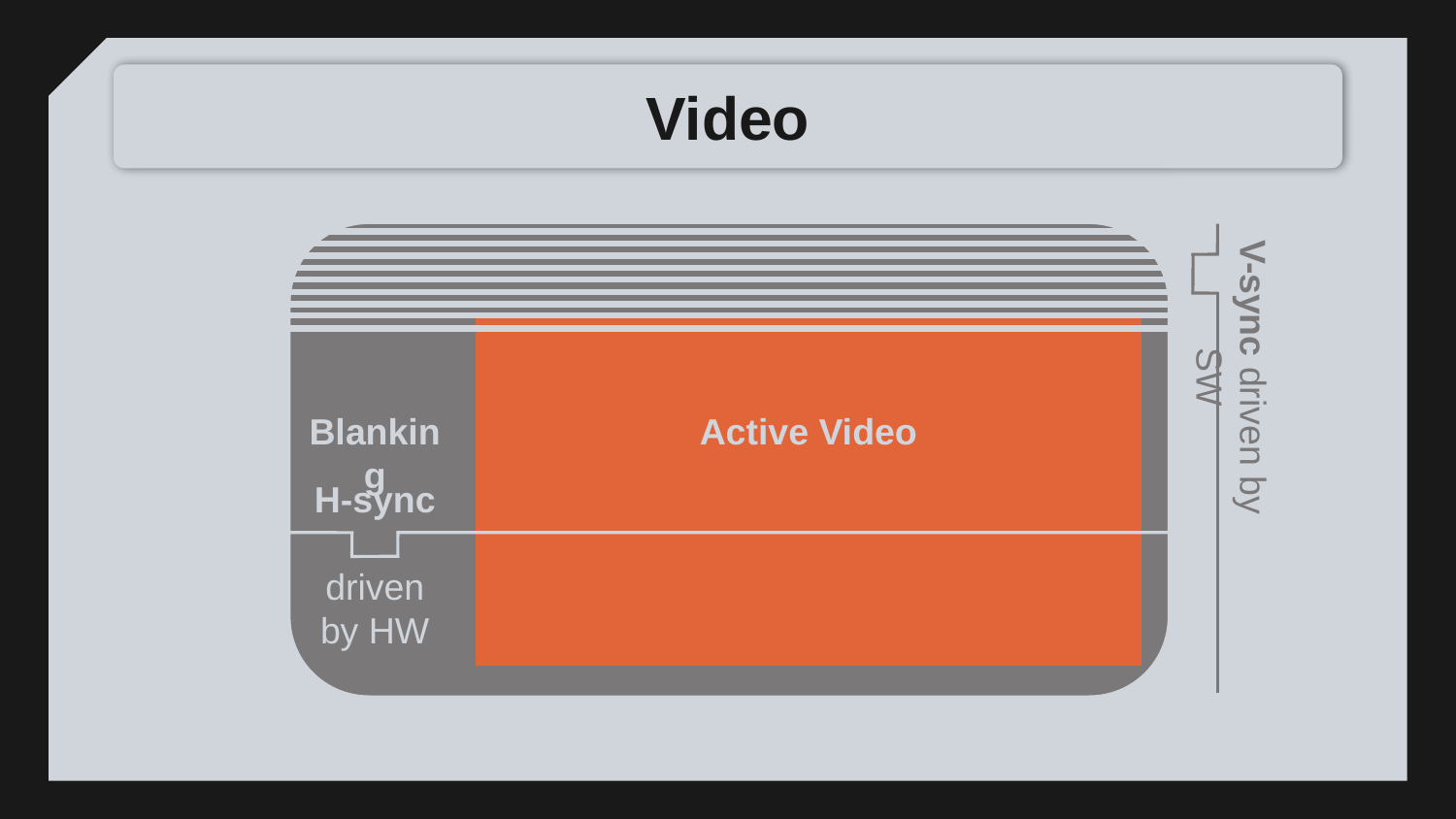

# Video
Blanking

V-sync driven by SW
Active Video
Blanking
H-sync

driven by HW